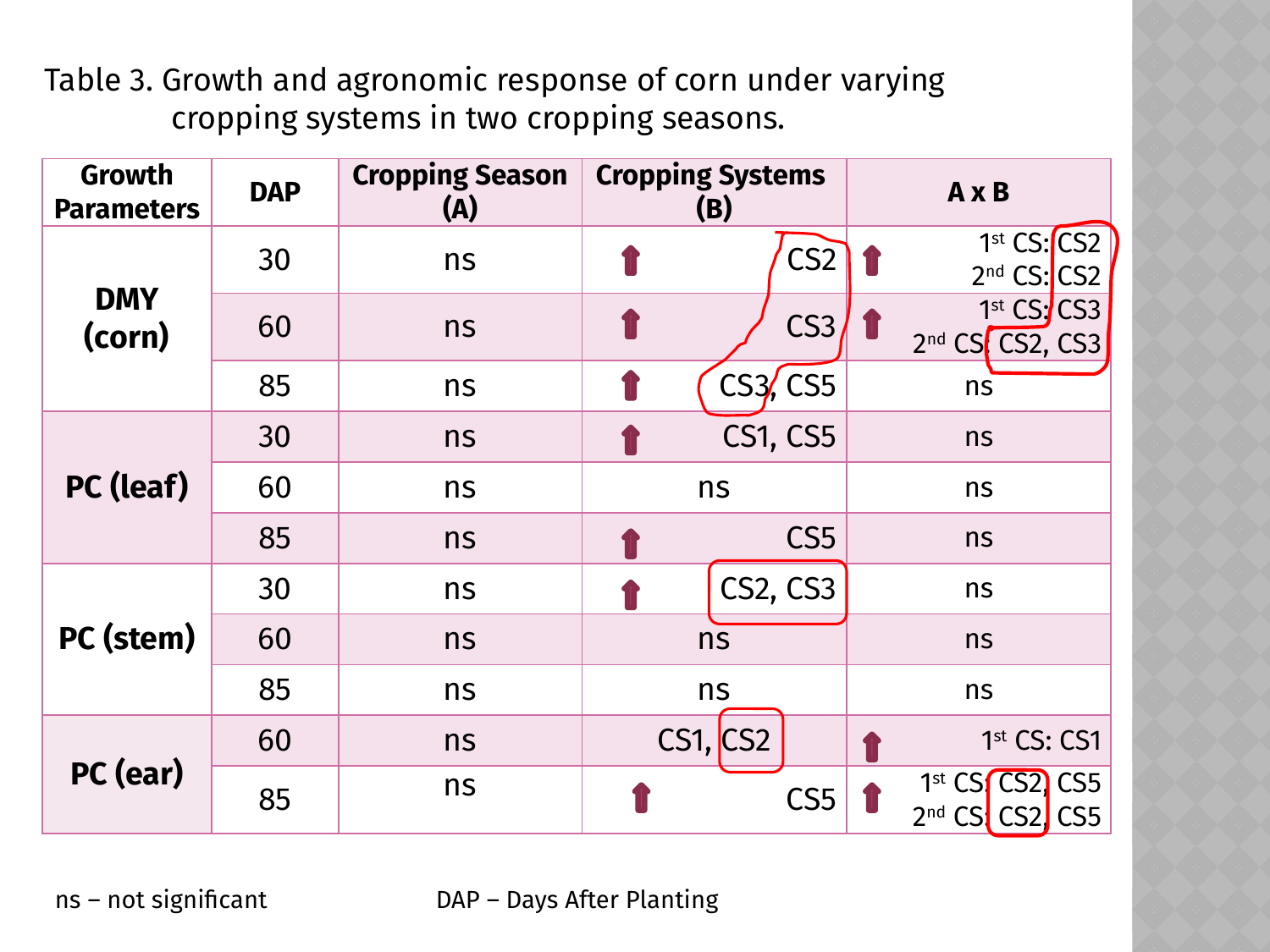

Table 3. Growth and agronomic response of corn under varying cropping systems in two cropping seasons.
| Growth Parameters | DAP | Cropping Season (A) | Cropping Systems (B) | A x B |
| --- | --- | --- | --- | --- |
| DMY (corn) | 30 | ns | CS2 | 1st CS: CS2 2nd CS: CS2 |
|  | 60 | ns | CS3 | 1st CS: CS3 2nd CS: CS2, CS3 |
|  | 85 | ns | CS3, CS5 | ns |
| PC (leaf) | 30 | ns | CS1, CS5 | ns |
|  | 60 | ns | ns | ns |
|  | 85 | ns | CS5 | ns |
| PC (stem) | 30 | ns | CS2, CS3 | ns |
|  | 60 | ns | ns | ns |
|  | 85 | ns | ns | ns |
| PC (ear) | 60 | ns | CS1, CS2 | 1st CS: CS1 |
|  | 85 | ns | CS5 | 1st CS: CS2, CS5 2nd CS: CS2, CS5 |

ns – not significant		DAP – Days After Planting